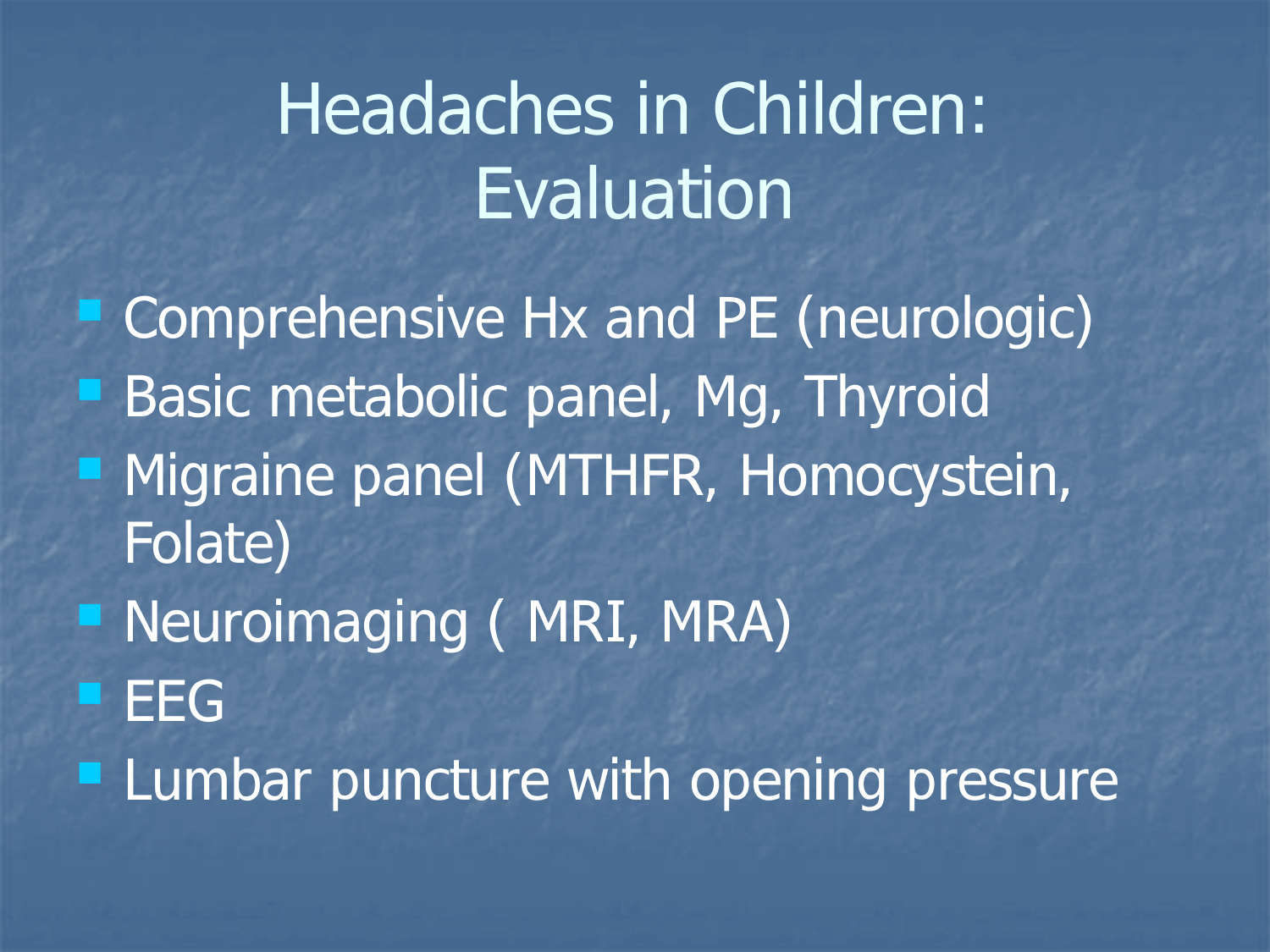

# Headaches in Children: Evaluation
Comprehensive Hx and PE (neurologic)
Basic metabolic panel, Mg, Thyroid
Migraine panel (MTHFR, Homocystein, Folate)
Neuroimaging ( MRI, MRA)
EEG
Lumbar puncture with opening pressure